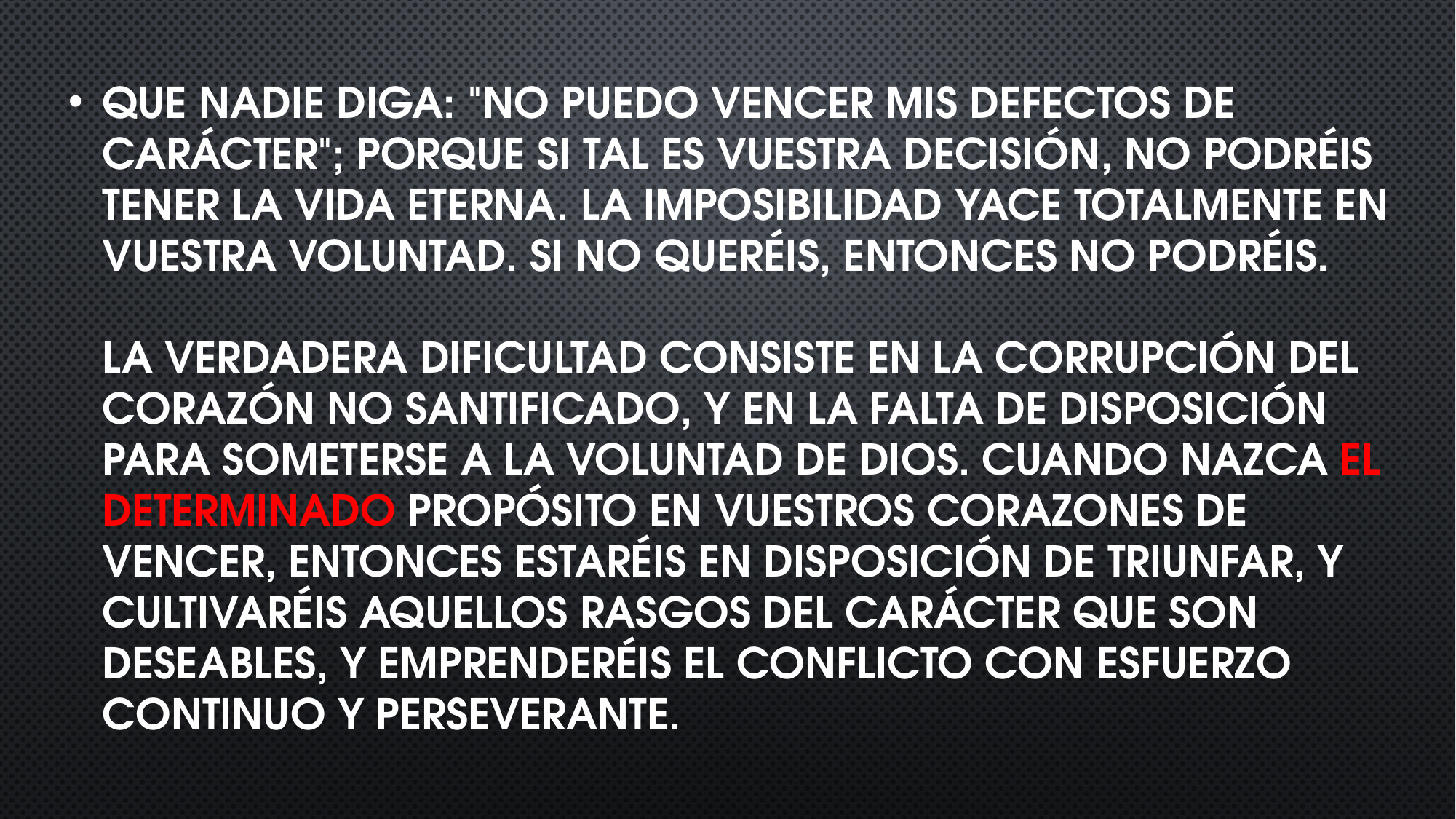

Que nadie diga: "No puedo vencer mis defectos de carácter"; porque si tal es vuestra decisión, no podréis tener la vida eterna. La imposibilidad yace totalmente en vuestra voluntad. Si no queréis, entonces no podréis.
La verdadera dificultad consiste en la corrupción del corazón no santificado, y en la falta de disposición para someterse a la voluntad de Dios. Cuando nazca el determinado propósito en vuestros corazones de vencer, entonces estaréis en disposición de triunfar, y cultivaréis aquellos rasgos del carácter que son deseables, y emprenderéis el conflicto con esfuerzo continuo y perseverante.